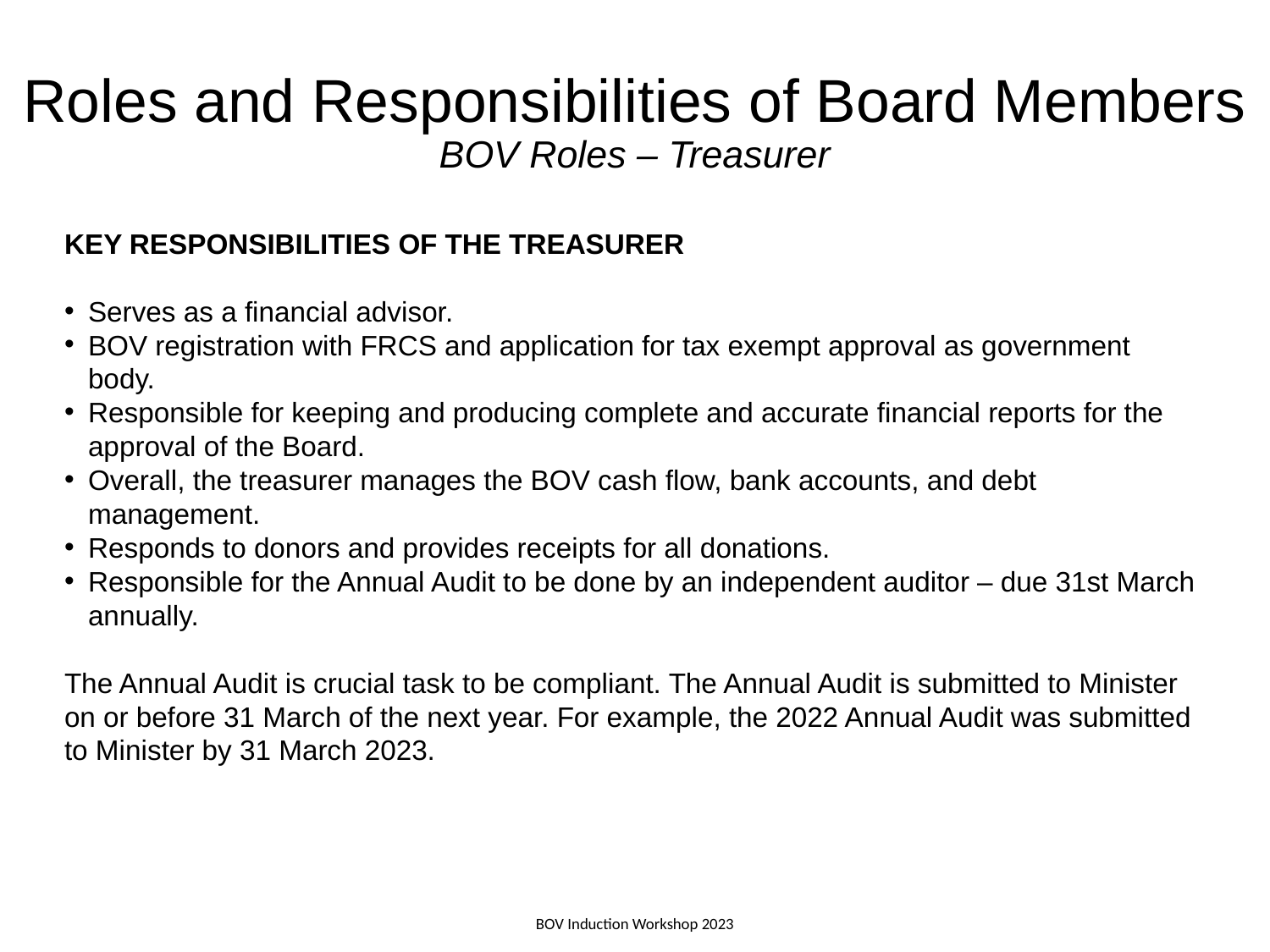

# Roles and Responsibilities of Board Members BOV Roles – Treasurer
KEY RESPONSIBILITIES OF THE TREASURER

Serves as a financial advisor.
BOV registration with FRCS and application for tax exempt approval as government body.
Responsible for keeping and producing complete and accurate financial reports for the approval of the Board.
Overall, the treasurer manages the BOV cash flow, bank accounts, and debt management.
Responds to donors and provides receipts for all donations.
Responsible for the Annual Audit to be done by an independent auditor – due 31st March annually.

The Annual Audit is crucial task to be compliant. The Annual Audit is submitted to Minister on or before 31 March of the next year. For example, the 2022 Annual Audit was submitted to Minister by 31 March 2023.

BOV Induction Workshop 2023